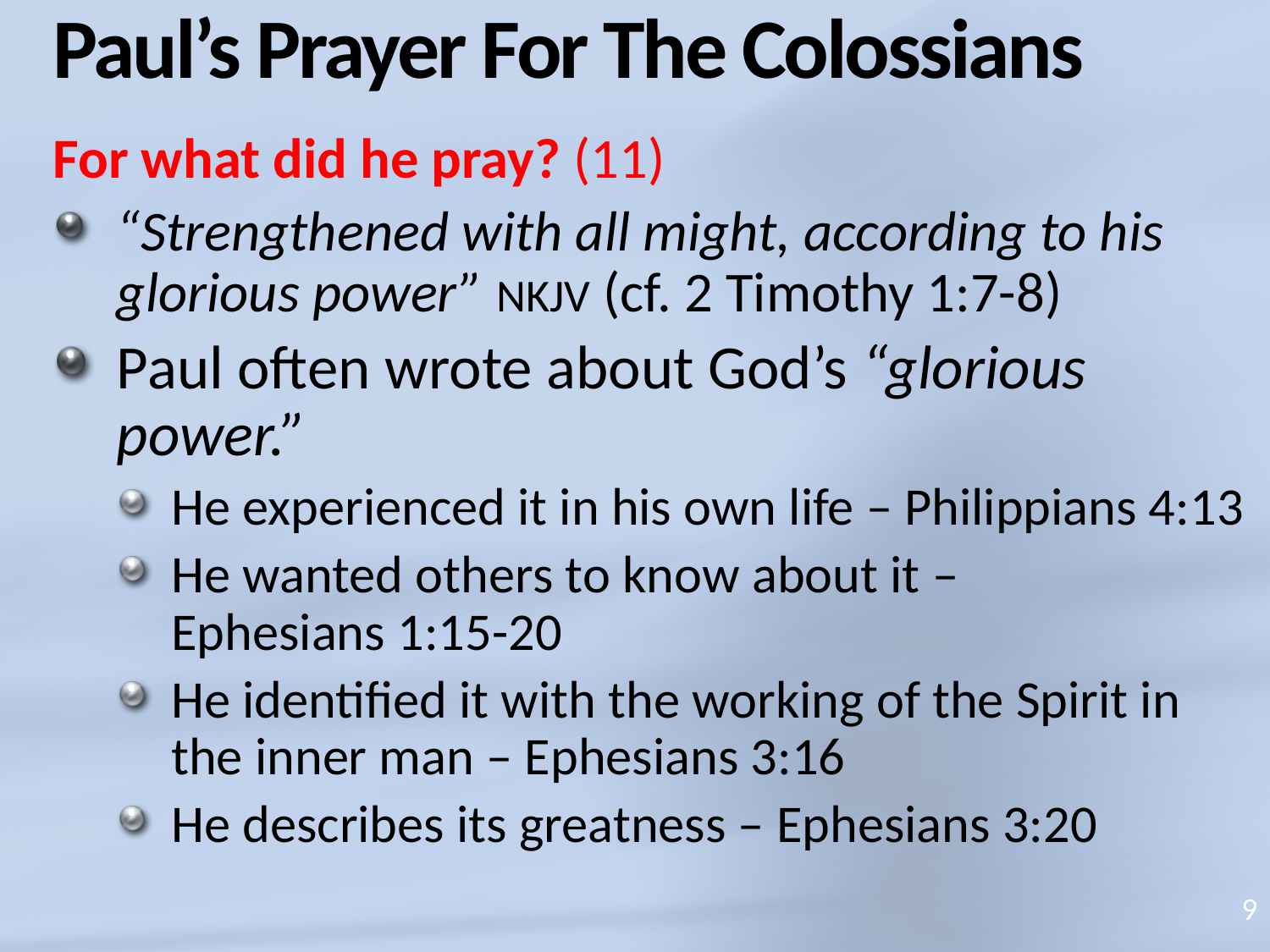

# Paul’s Prayer For The Colossians
For what did he pray? (11)
“Strengthened with all might, according to his glorious power” NKJV (cf. 2 Timothy 1:7-8)
Paul often wrote about God’s “glorious power.”
He experienced it in his own life – Philippians 4:13
He wanted others to know about it –
Ephesians 1:15-20
He identified it with the working of the Spirit in the inner man – Ephesians 3:16
He describes its greatness – Ephesians 3:20
9